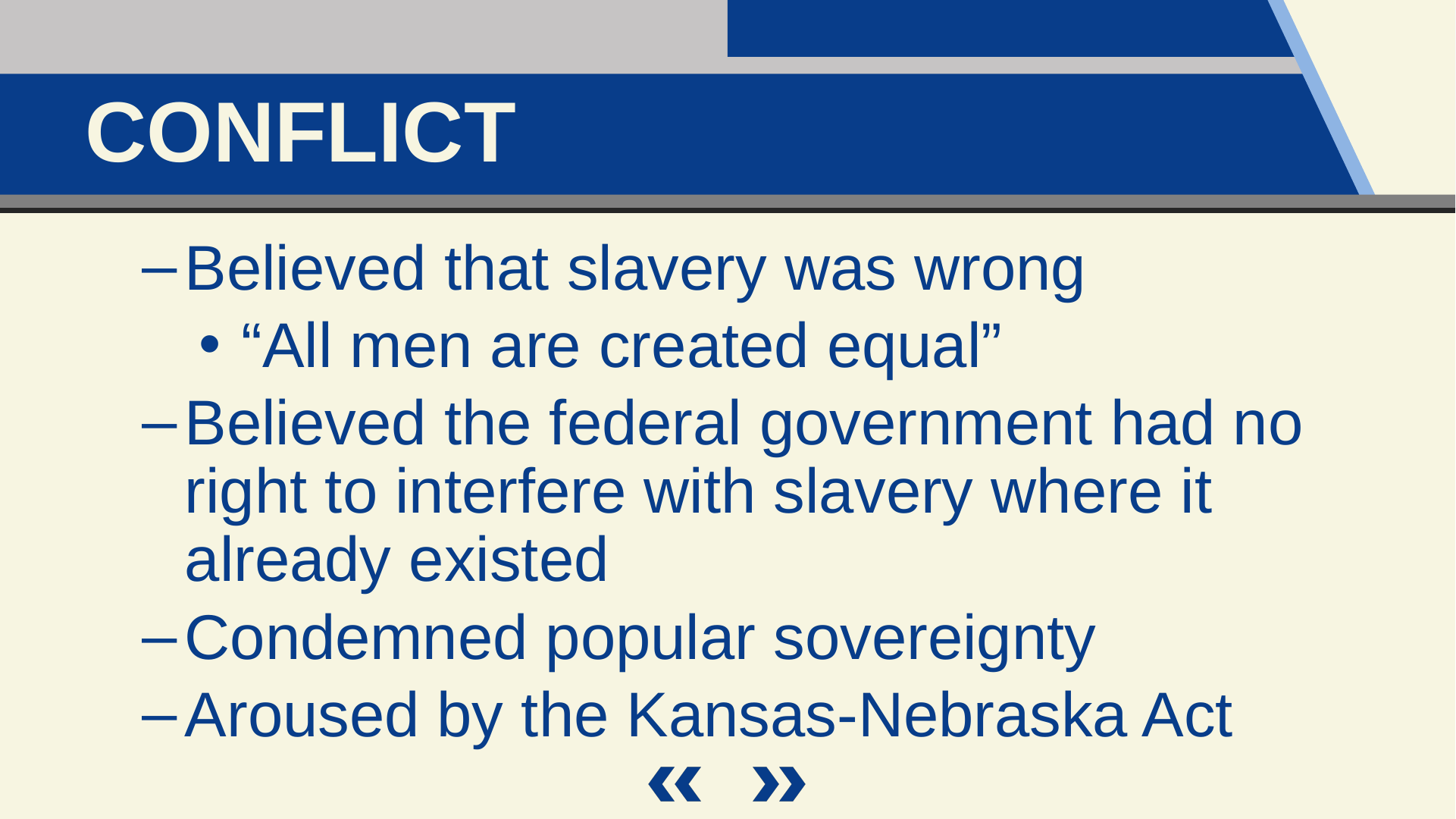

Conflict
Believed that slavery was wrong
“All men are created equal”
Believed the federal government had no right to interfere with slavery where it already existed
Condemned popular sovereignty
Aroused by the Kansas-Nebraska Act